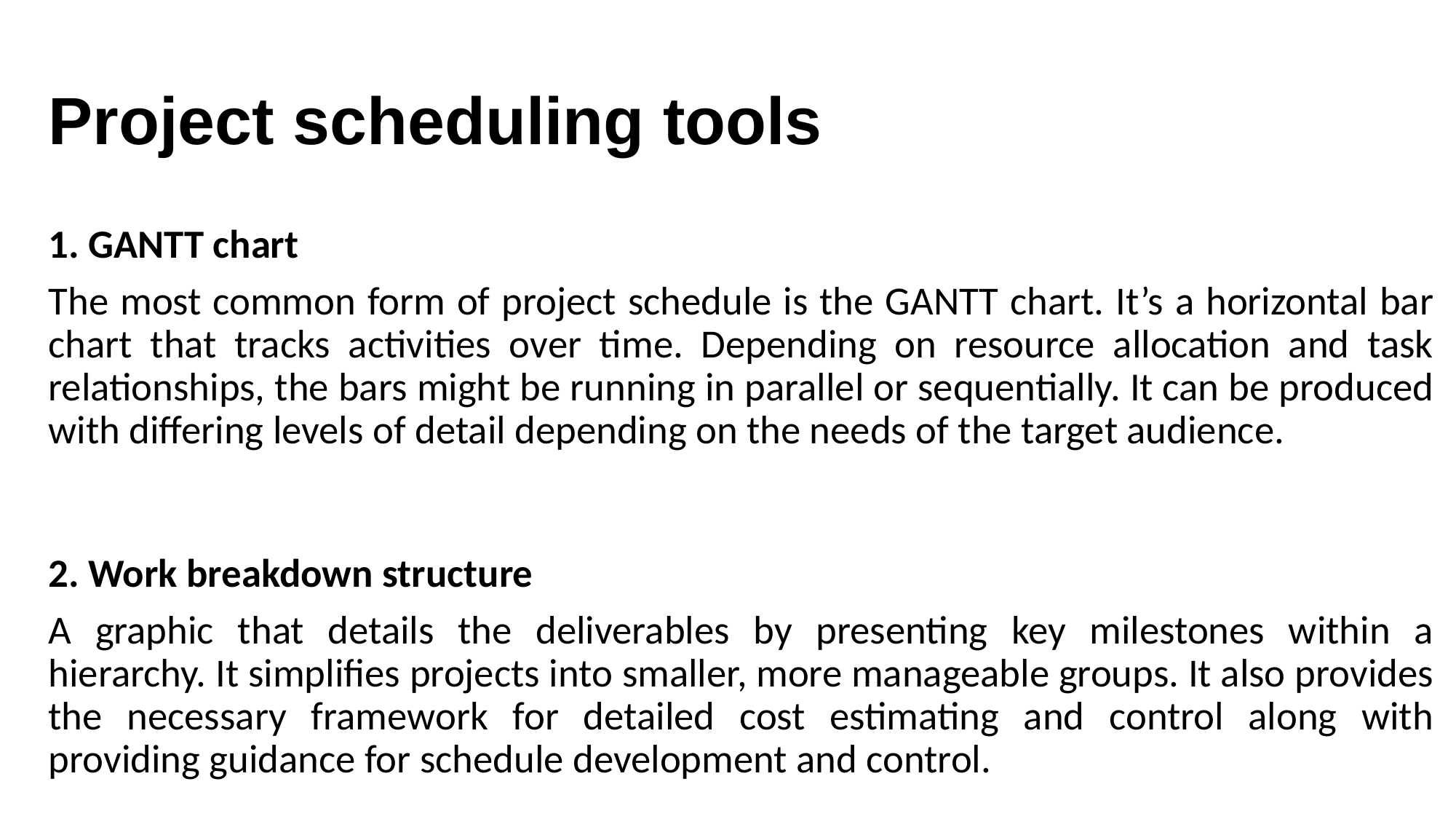

# Project scheduling tools
1. GANTT chart
The most common form of project schedule is the GANTT chart. It’s a horizontal bar chart that tracks activities over time. Depending on resource allocation and task relationships, the bars might be running in parallel or sequentially. It can be produced with differing levels of detail depending on the needs of the target audience.
2. Work breakdown structure
A graphic that details the deliverables by presenting key milestones within a hierarchy. It simplifies projects into smaller, more manageable groups. It also provides the necessary framework for detailed cost estimating and control along with providing guidance for schedule development and control.